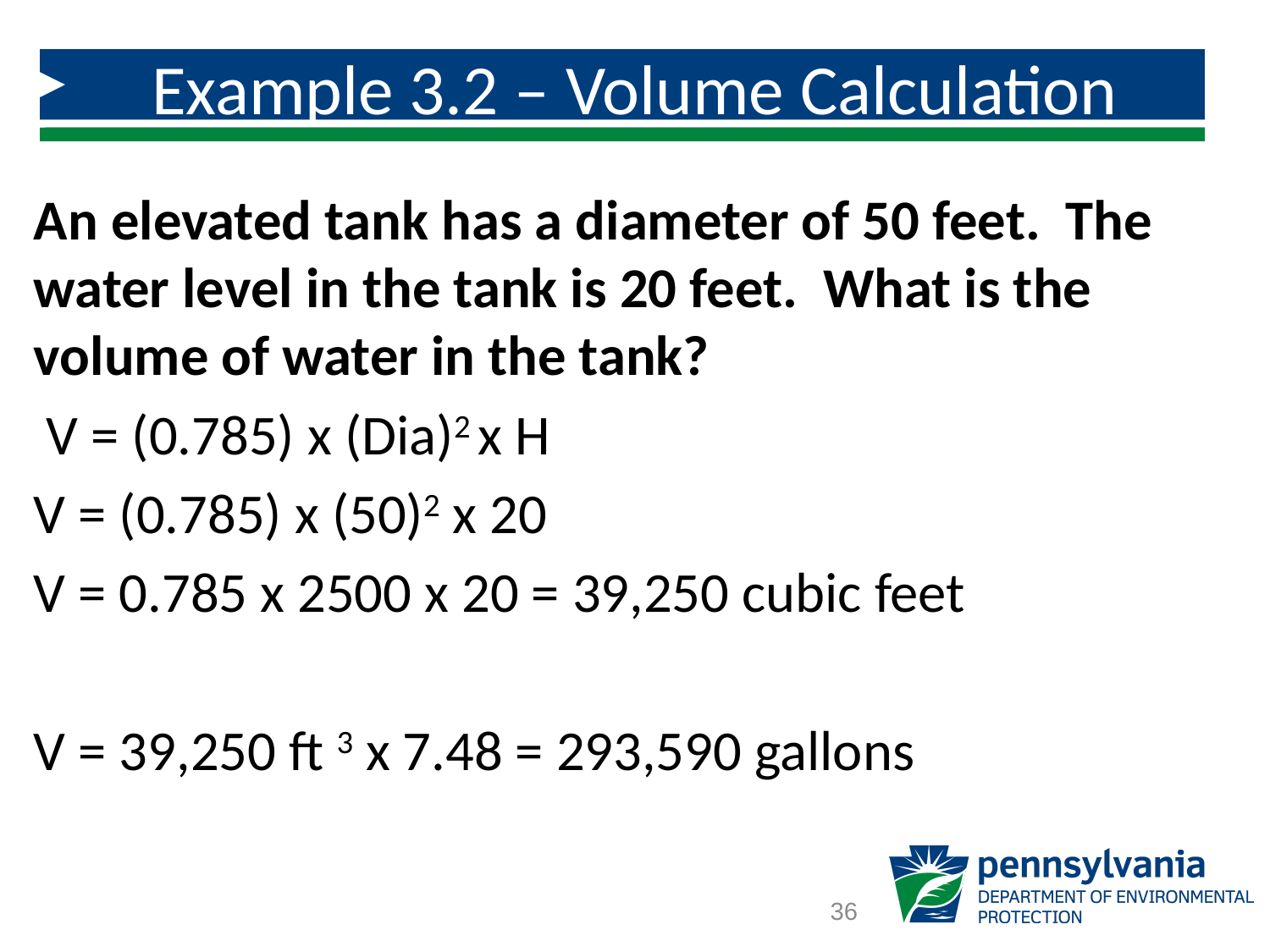

# Example 3.2 – Volume Calculation
An elevated tank has a diameter of 50 feet.  The water level in the tank is 20 feet.  What is the volume of water in the tank?
 V = (0.785) x (Dia)2 x H
V = (0.785) x (50)2 x 20
V = 0.785 x 2500 x 20 = 39,250 cubic feet

V = 39,250 ft 3 x 7.48 = 293,590 gallons

36